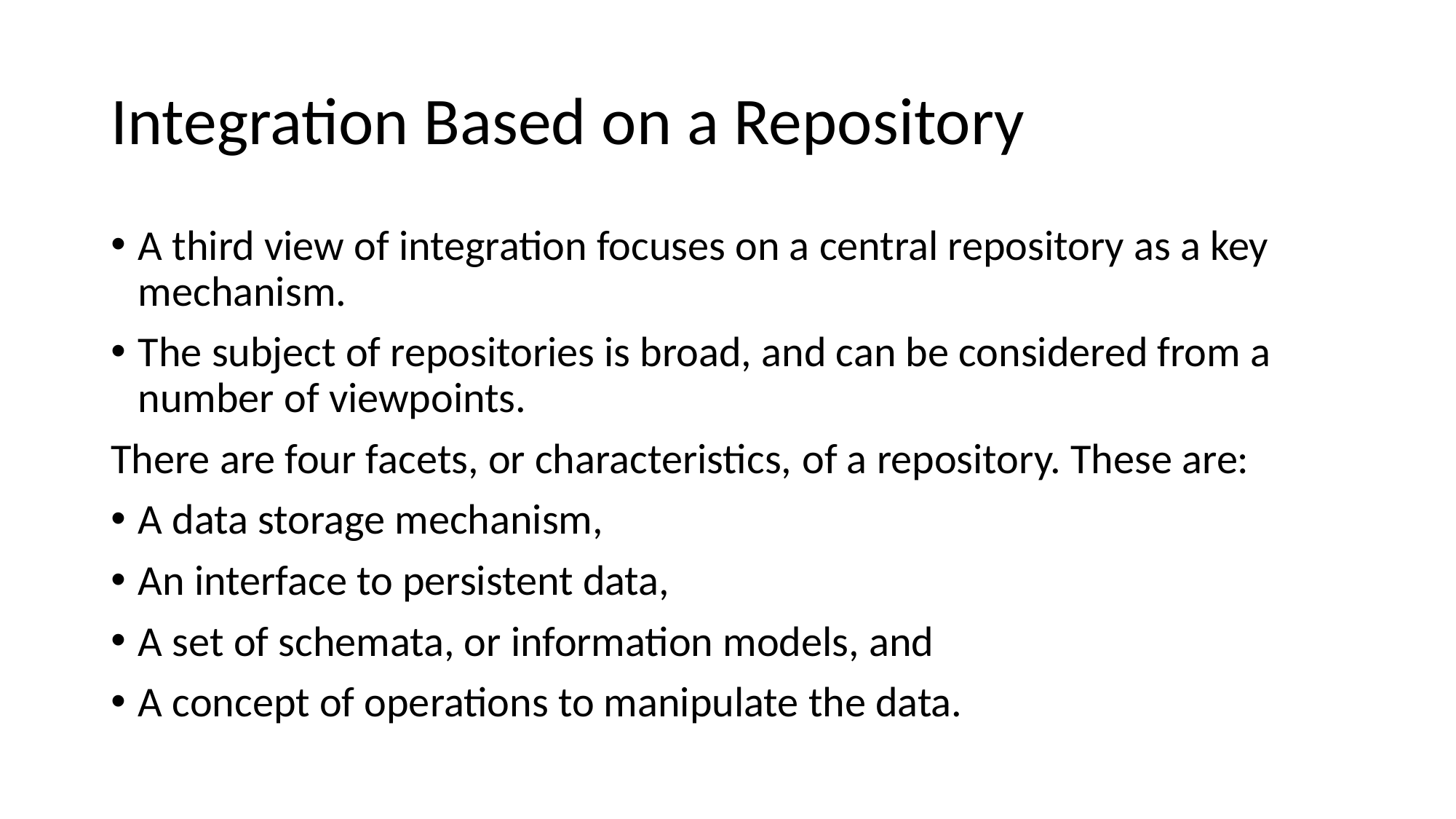

# Integration Based on a Repository
A third view of integration focuses on a central repository as a key mechanism.
The subject of repositories is broad, and can be considered from a number of viewpoints.
There are four facets, or characteristics, of a repository. These are:
A data storage mechanism,
An interface to persistent data,
A set of schemata, or information models, and
A concept of operations to manipulate the data.